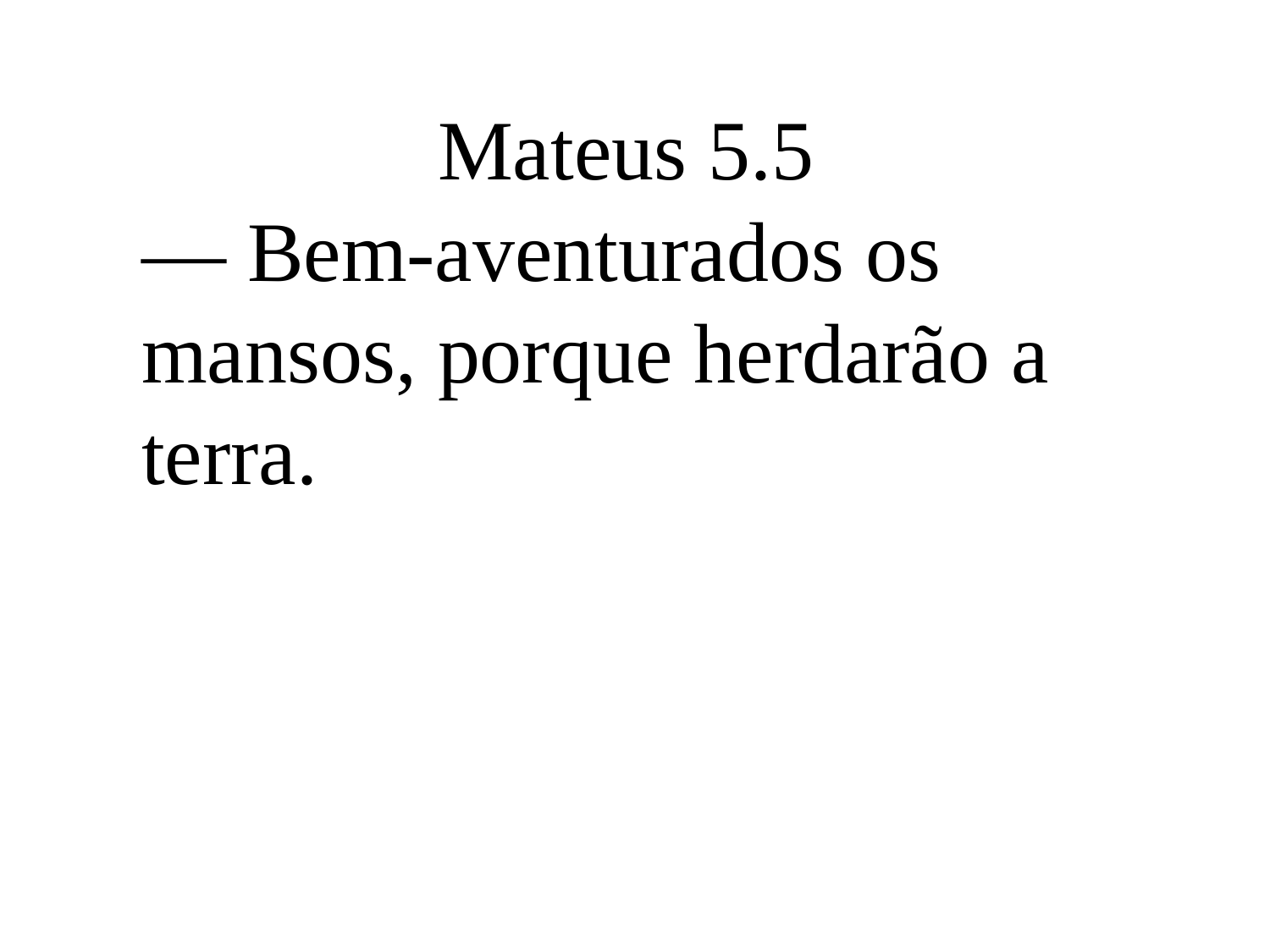

Mateus 5.5
— Bem-aventurados os mansos, porque herdarão a terra.